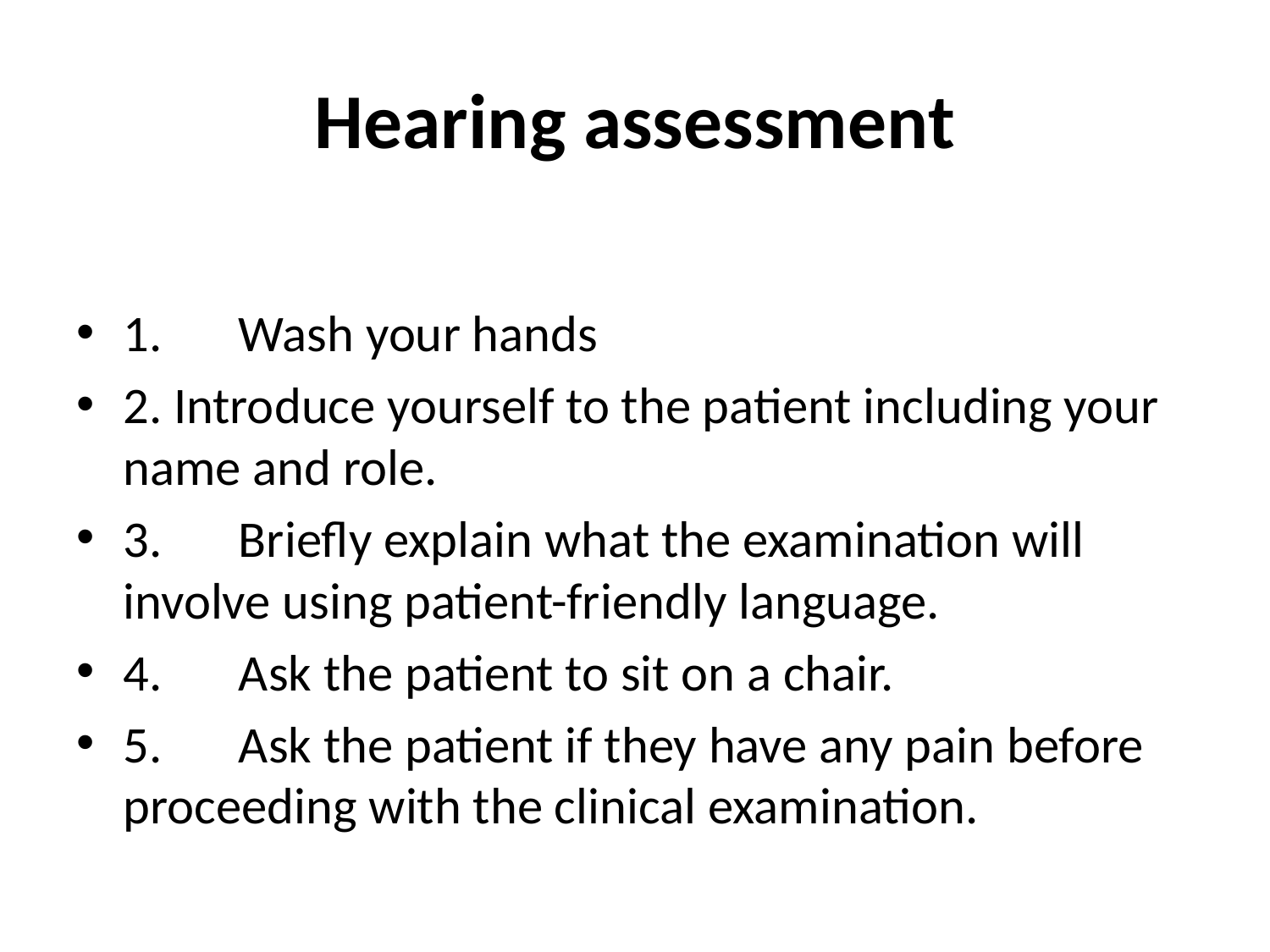

# Hearing assessment

1.	Wash your hands
2. Introduce yourself to the patient including your name and role.
3.	Briefly explain what the examination will involve using patient-friendly language.
4.	Ask the patient to sit on a chair.
5.	Ask the patient if they have any pain before proceeding with the clinical examination.